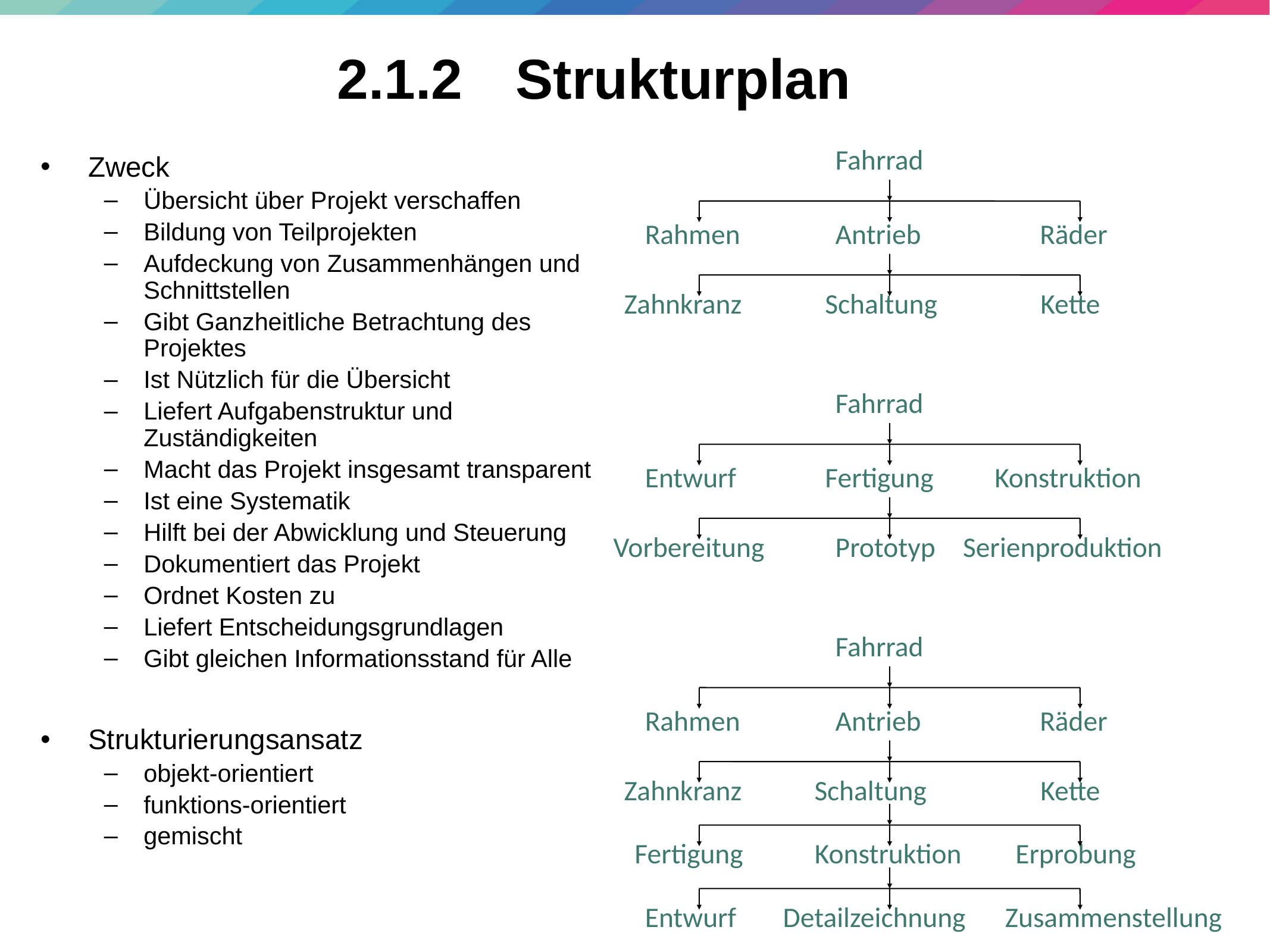

16
# 2.1.2 	Strukturplan
Fahrrad

Rahmen
Antrieb
Räder

Zahnkranz
Schaltung
Kette
Zweck
Übersicht über Projekt verschaffen
Bildung von Teilprojekten
Aufdeckung von Zusammenhängen und Schnittstellen
Gibt Ganzheitliche Betrachtung des Projektes
Ist Nützlich für die Übersicht
Liefert Aufgabenstruktur und Zuständigkeiten
Macht das Projekt insgesamt transparent
Ist eine Systematik
Hilft bei der Abwicklung und Steuerung
Dokumentiert das Projekt
Ordnet Kosten zu
Liefert Entscheidungsgrundlagen
Gibt gleichen Informationsstand für Alle

Strukturierungsansatz
objekt-orientiert
funktions-orientiert
gemischt
Fahrrad

Entwurf
Fertigung
Konstruktion

Vorbereitung
Prototyp
Serienproduktion
Fahrrad

Rahmen
Antrieb
Räder

Zahnkranz
Schaltung
Kette

Fertigung
Konstruktion
Erprobung

Entwurf
Detailzeichnung
Zusammenstellung